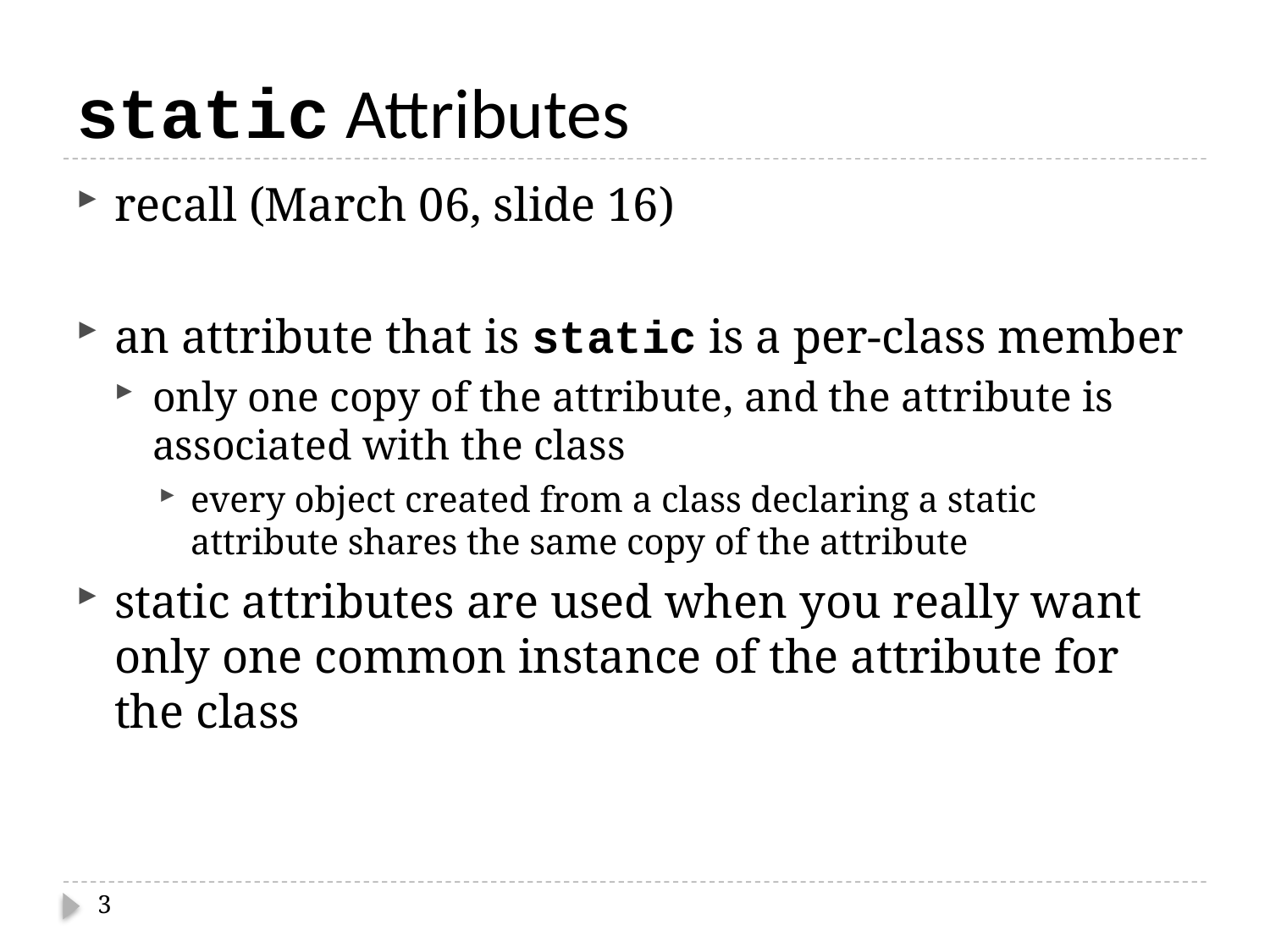

# static Attributes
recall (March 06, slide 16)

an attribute that is static is a per-class member
only one copy of the attribute, and the attribute is associated with the class
every object created from a class declaring a static attribute shares the same copy of the attribute
static attributes are used when you really want only one common instance of the attribute for the class

3